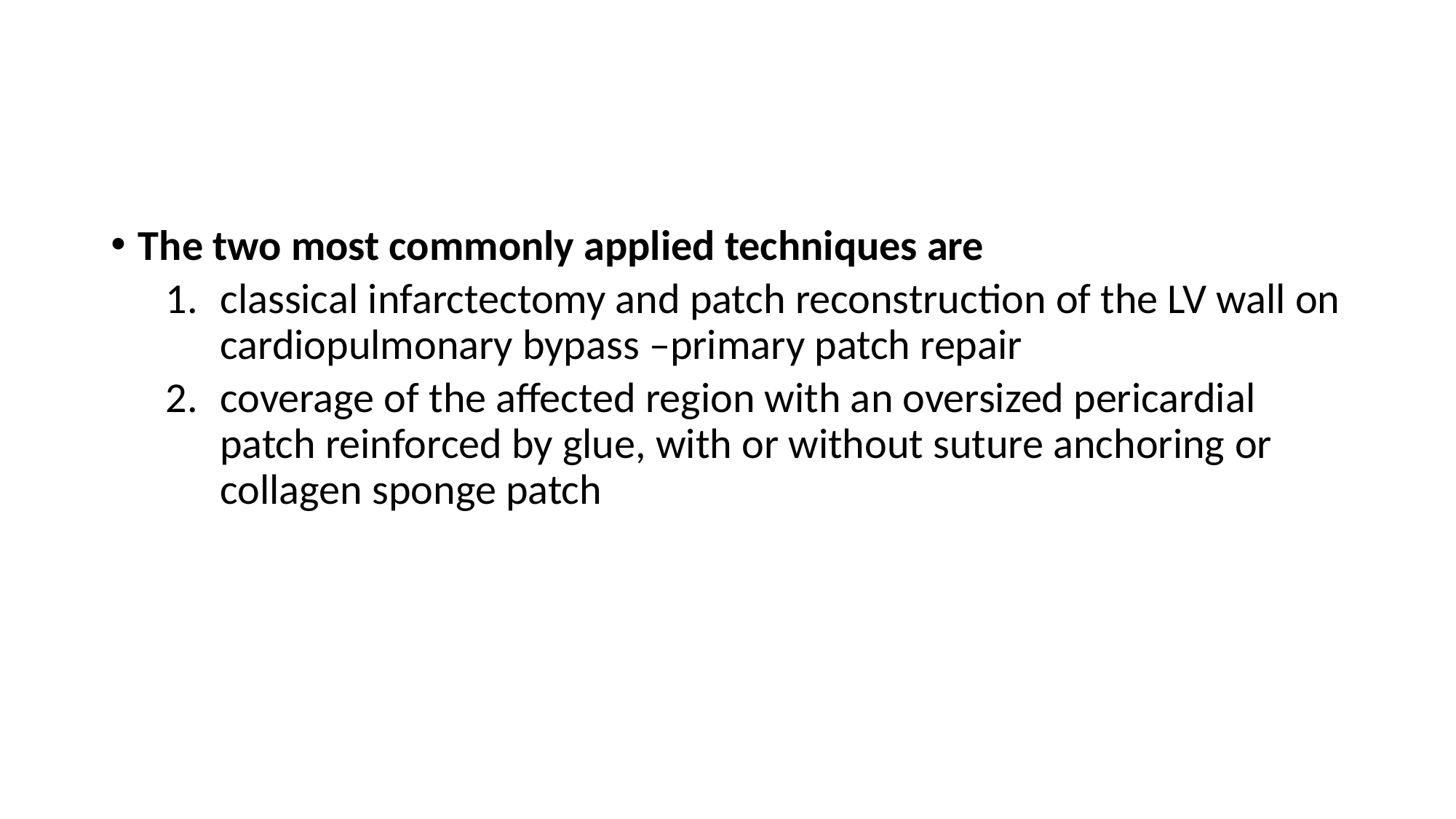

#
The two most commonly applied techniques are
classical infarctectomy and patch reconstruction of the LV wall on cardiopulmonary bypass –primary patch repair
coverage of the affected region with an oversized pericardial patch reinforced by glue, with or without suture anchoring or collagen sponge patch